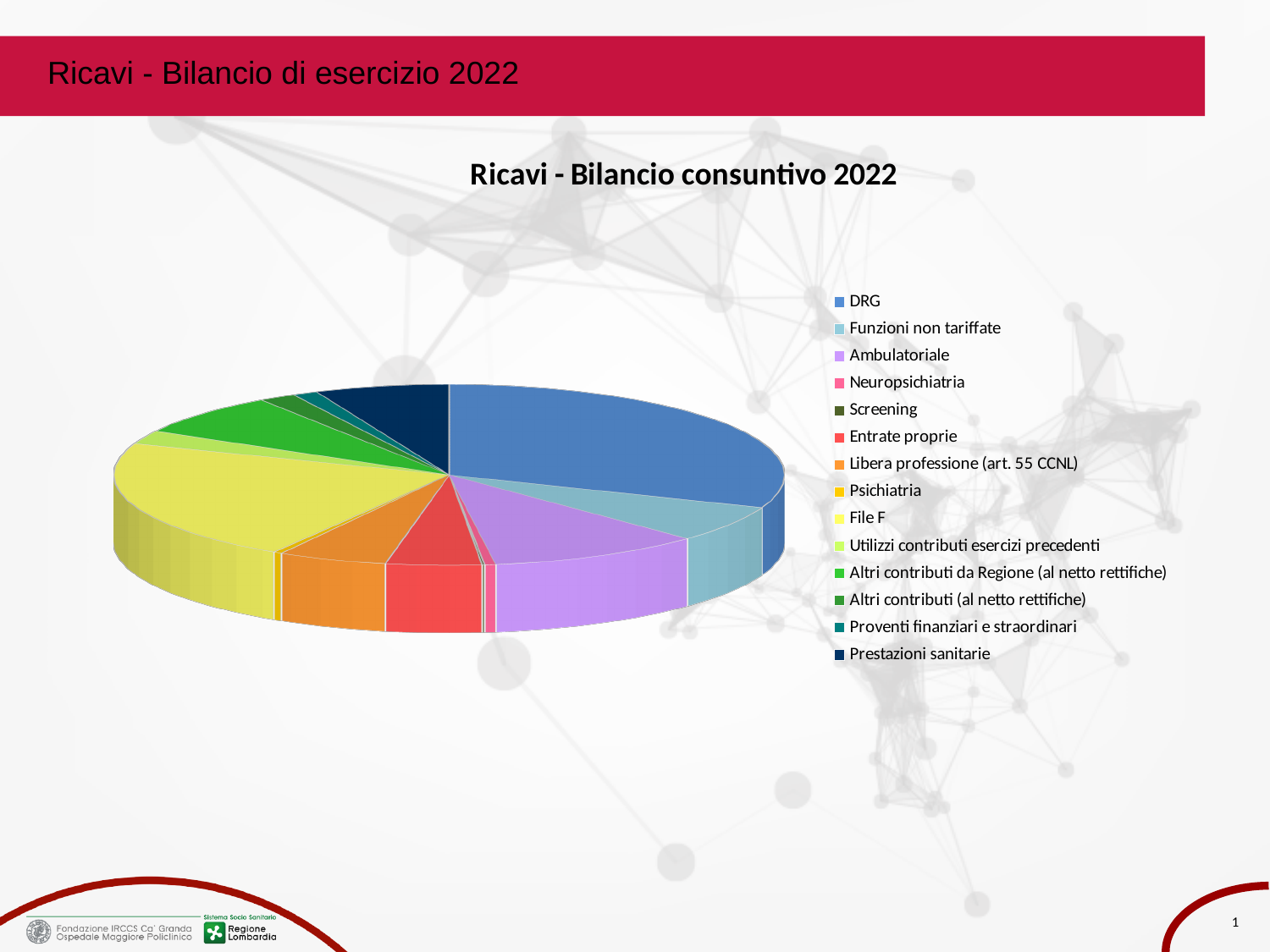

Ricavi - Bilancio di esercizio 2022

[unsupported chart]

1